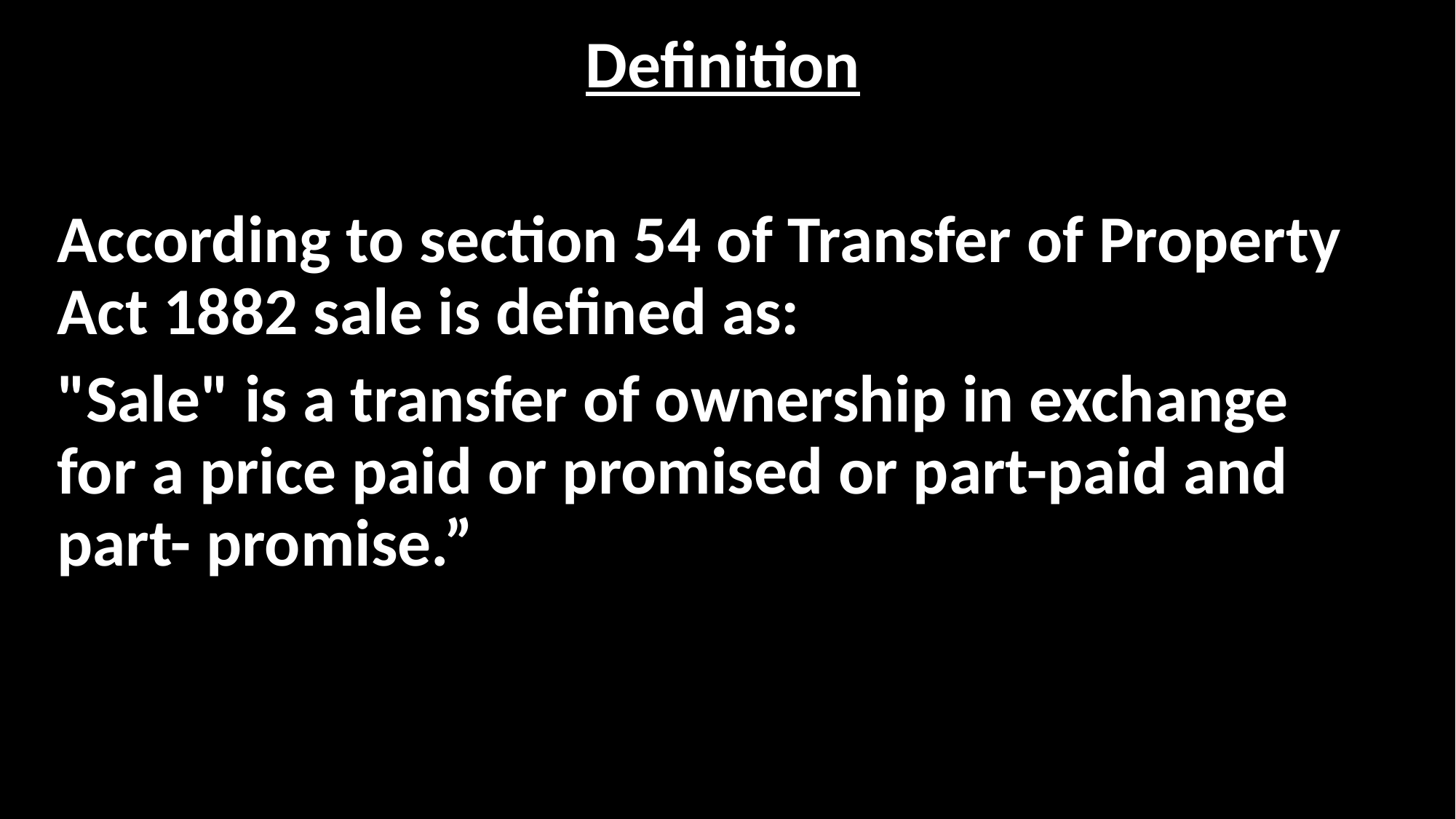

Definition

According to section 54 of Transfer of Property Act 1882 sale is defined as:
"Sale" is a transfer of ownership in exchange for a price paid or promised or part-paid and part- promise.”